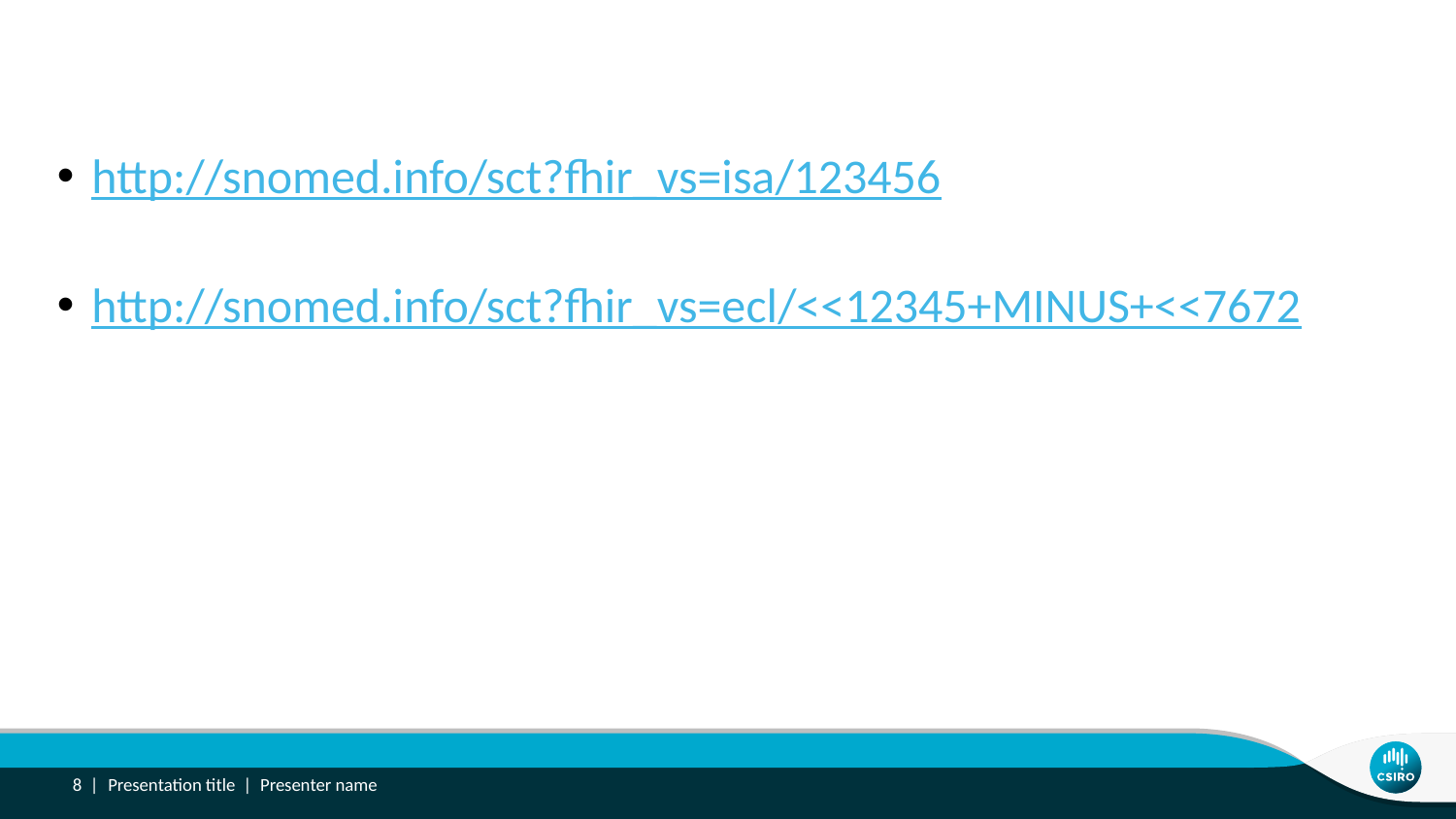

#
http://snomed.info/sct?fhir_vs=isa/123456

http://snomed.info/sct?fhir_vs=ecl/<<12345+MINUS+<<7672

8  |
Presentation title  |  Presenter name